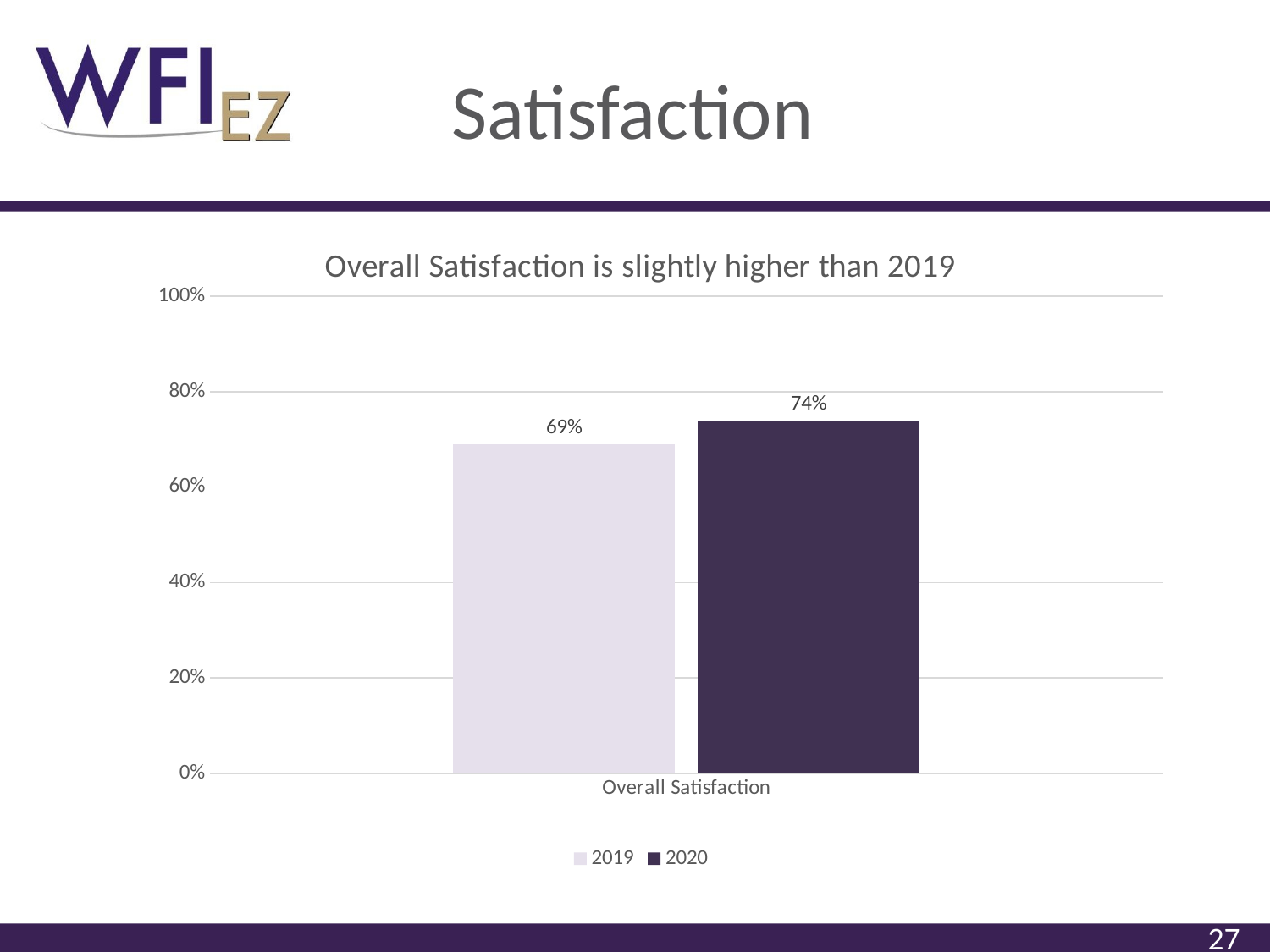

# Satisfaction

### Chart: Overall Satisfaction is slightly higher than 2019

| Category | 2019 | 2020 |
|---|---|---|
| Overall Satisfaction | 0.69 | 0.74 |
27